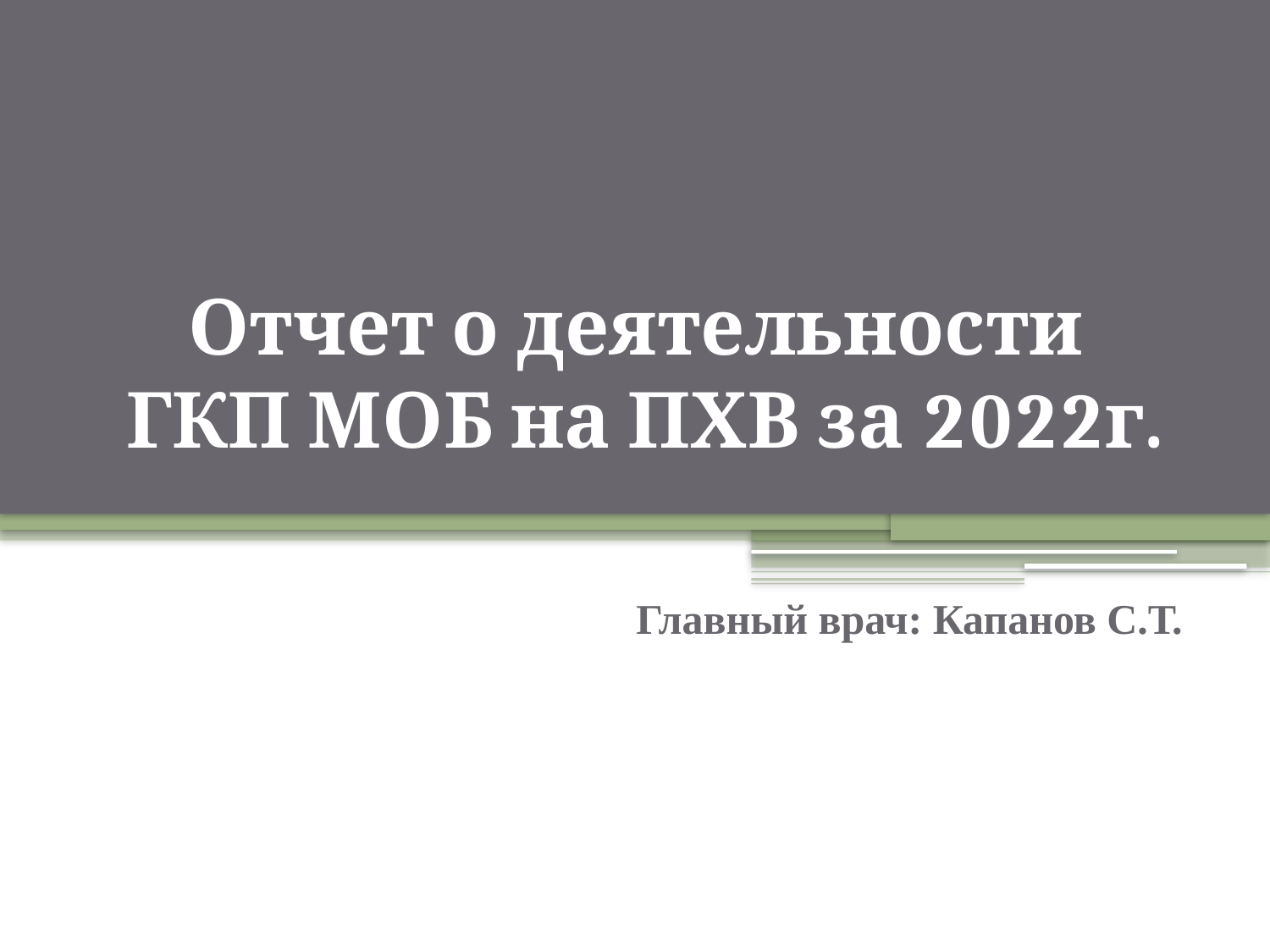

# Отчет о деятельности ГКП МОБ на ПХВ за 2022г.
Главный врач: Капанов С.Т.